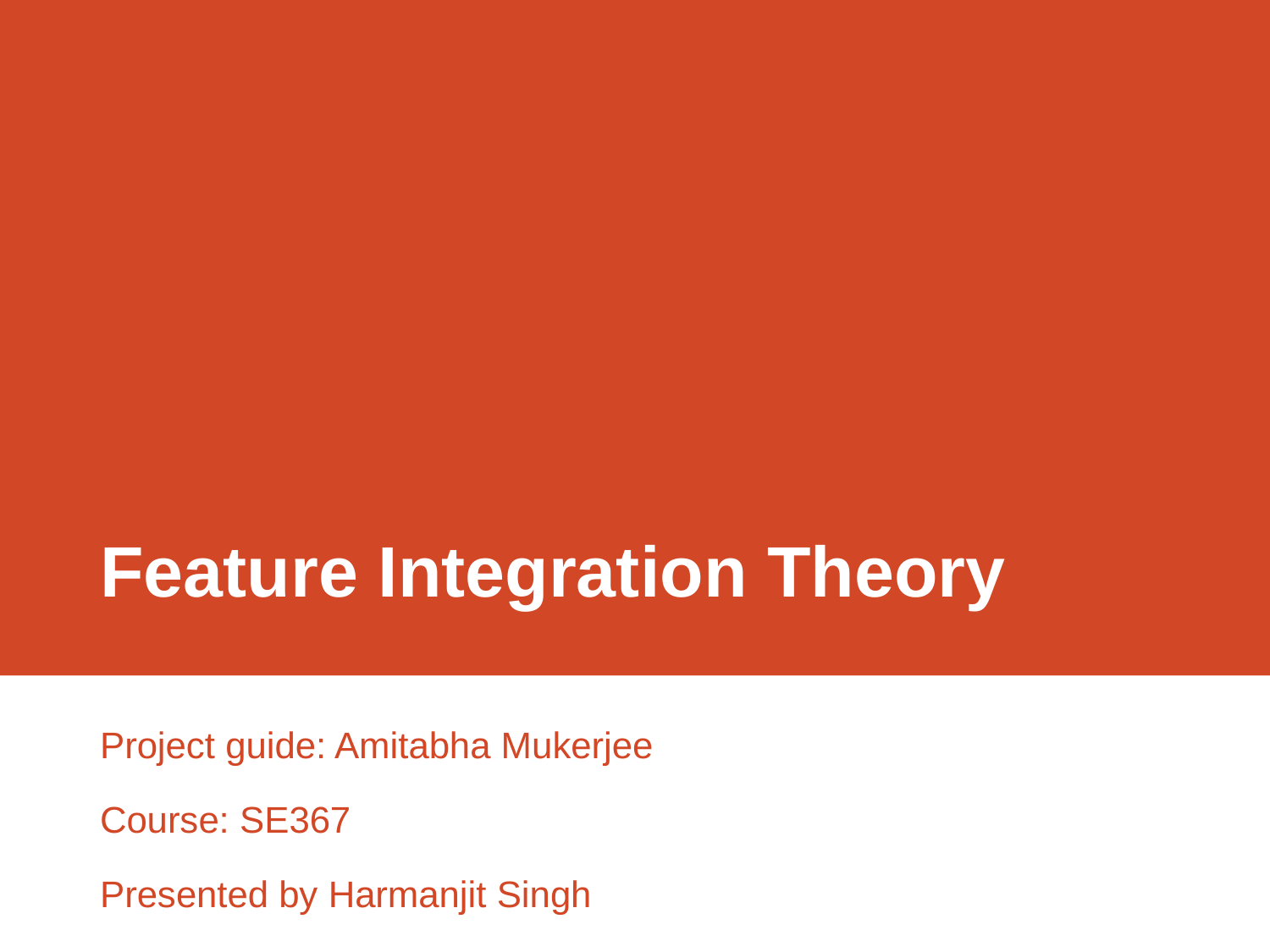

# Feature Integration Theory
Project guide: Amitabha Mukerjee
Course: SE367
Presented by Harmanjit Singh